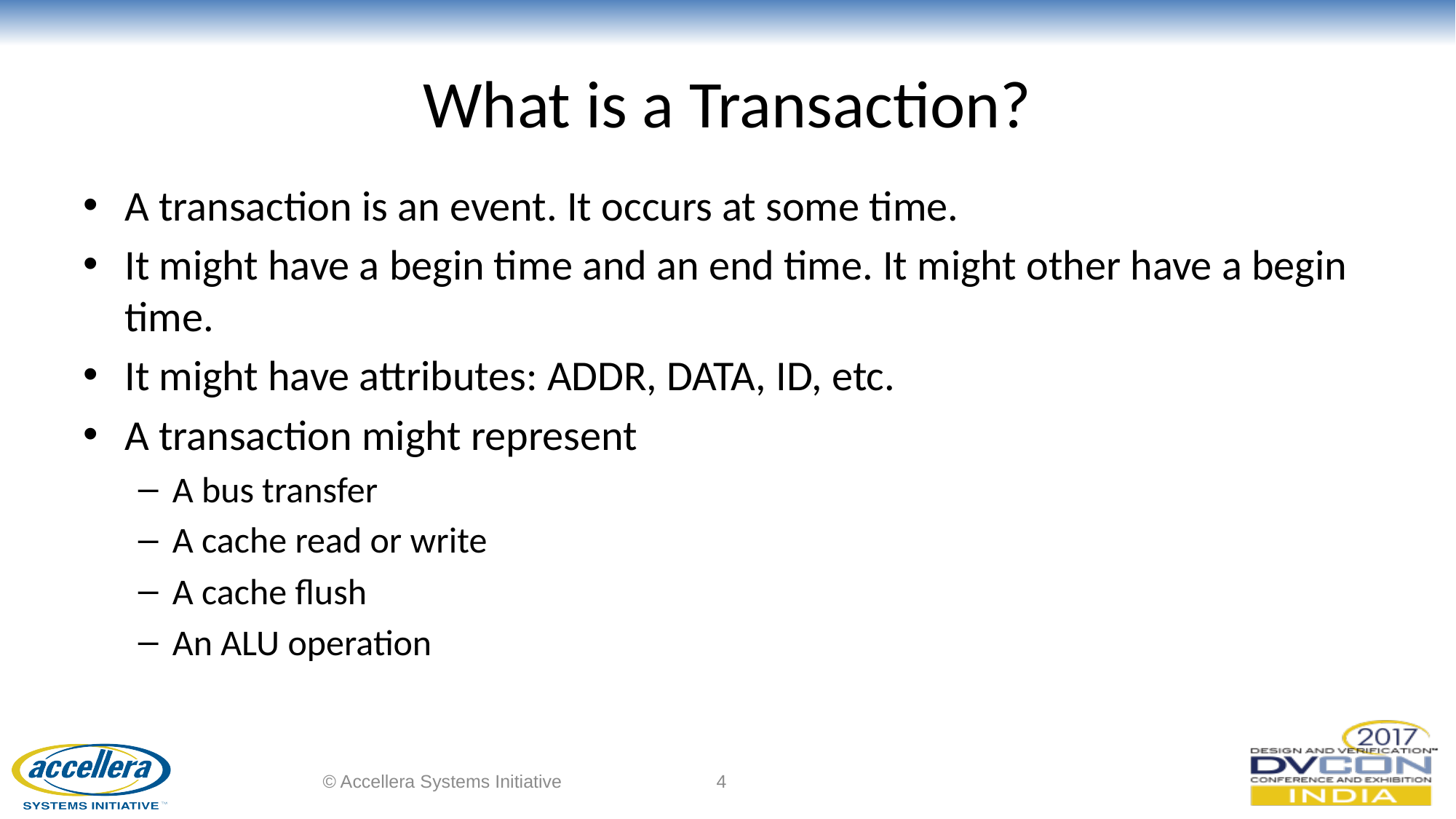

# What is a Transaction?
A transaction is an event. It occurs at some time.
It might have a begin time and an end time. It might other have a begin time.
It might have attributes: ADDR, DATA, ID, etc.
A transaction might represent
A bus transfer
A cache read or write
A cache flush
An ALU operation
© Accellera Systems Initiative
4